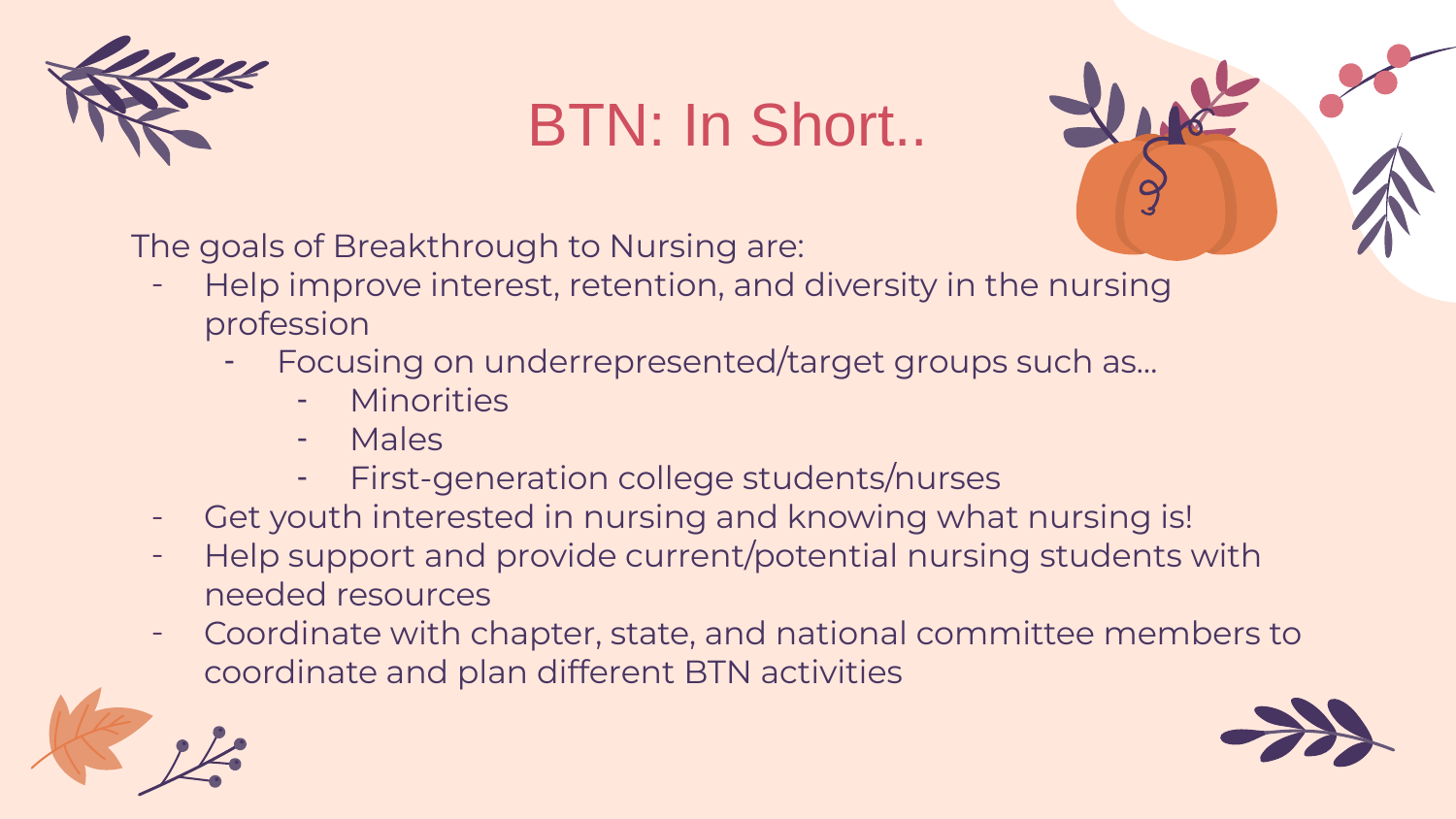

# BTN: In Short..
The goals of Breakthrough to Nursing are:
Help improve interest, retention, and diversity in the nursing profession
Focusing on underrepresented/target groups such as…
Minorities
Males
First-generation college students/nurses
Get youth interested in nursing and knowing what nursing is!
Help support and provide current/potential nursing students with needed resources
Coordinate with chapter, state, and national committee members to coordinate and plan different BTN activities